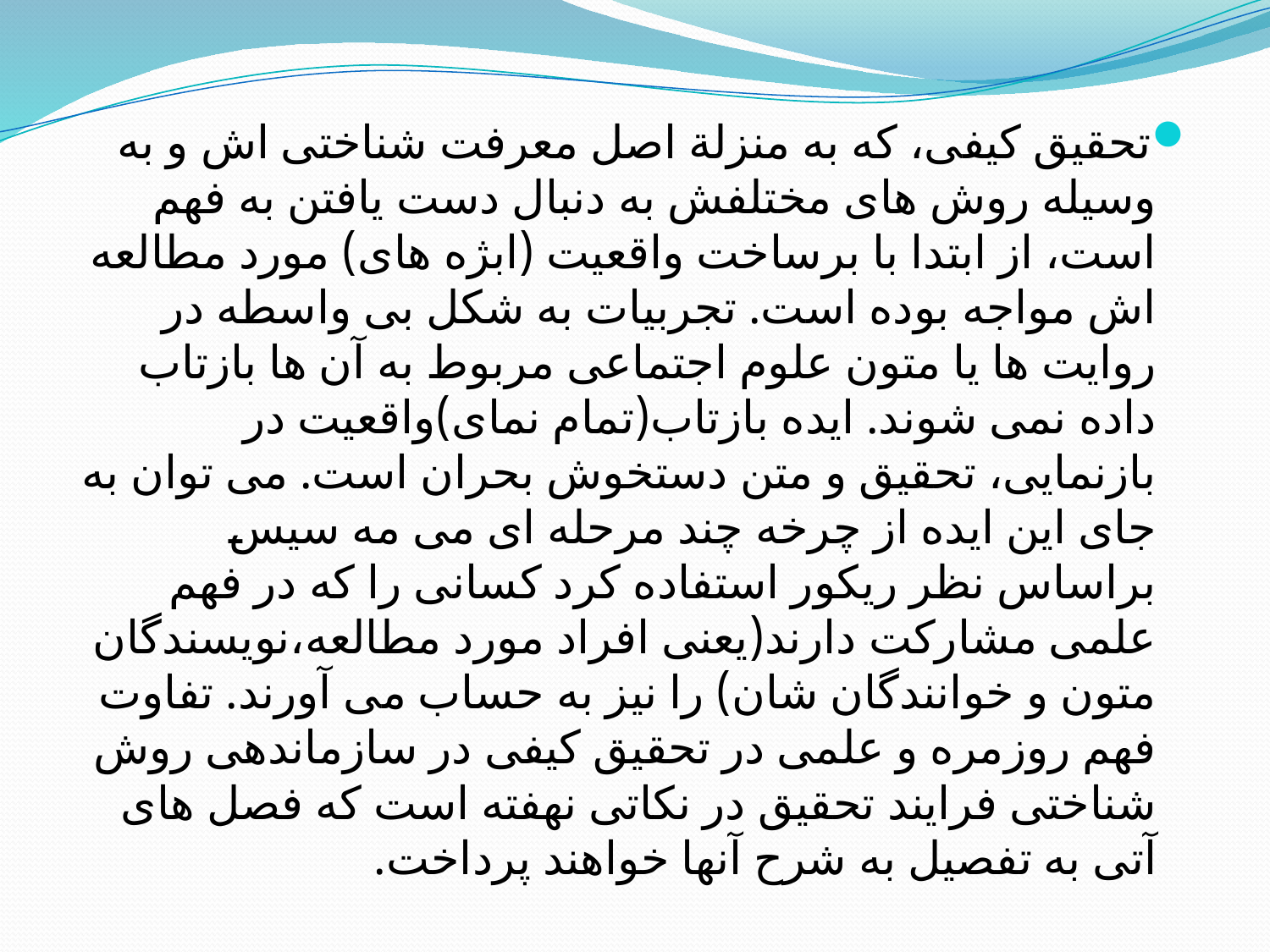

تحقیق کیفی، که به منزلة اصل معرفت شناختی اش و به وسیله روش های مختلفش به دنبال دست یافتن به فهم است، از ابتدا با برساخت واقعیت (ابژه های) مورد مطالعه اش مواجه بوده است. تجربیات به شکل بی واسطه در روایت ها یا متون علوم اجتماعی مربوط به آن ها بازتاب داده نمی شوند. ایده بازتاب(تمام نمای)واقعیت در بازنمایی، تحقیق و متن دستخوش بحران است. می توان به جای این ایده از چرخه چند مرحله ای می مه سیس براساس نظر ریکور استفاده کرد کسانی را که در فهم علمی مشارکت دارند(یعنی افراد مورد مطالعه،نویسندگان متون و خوانندگان شان) را نیز به حساب می آورند. تفاوت فهم روزمره و علمی در تحقیق کیفی در سازماندهی روش شناختی فرایند تحقیق در نکاتی نهفته است که فصل های آتی به تفصیل به شرح آنها خواهند پرداخت.